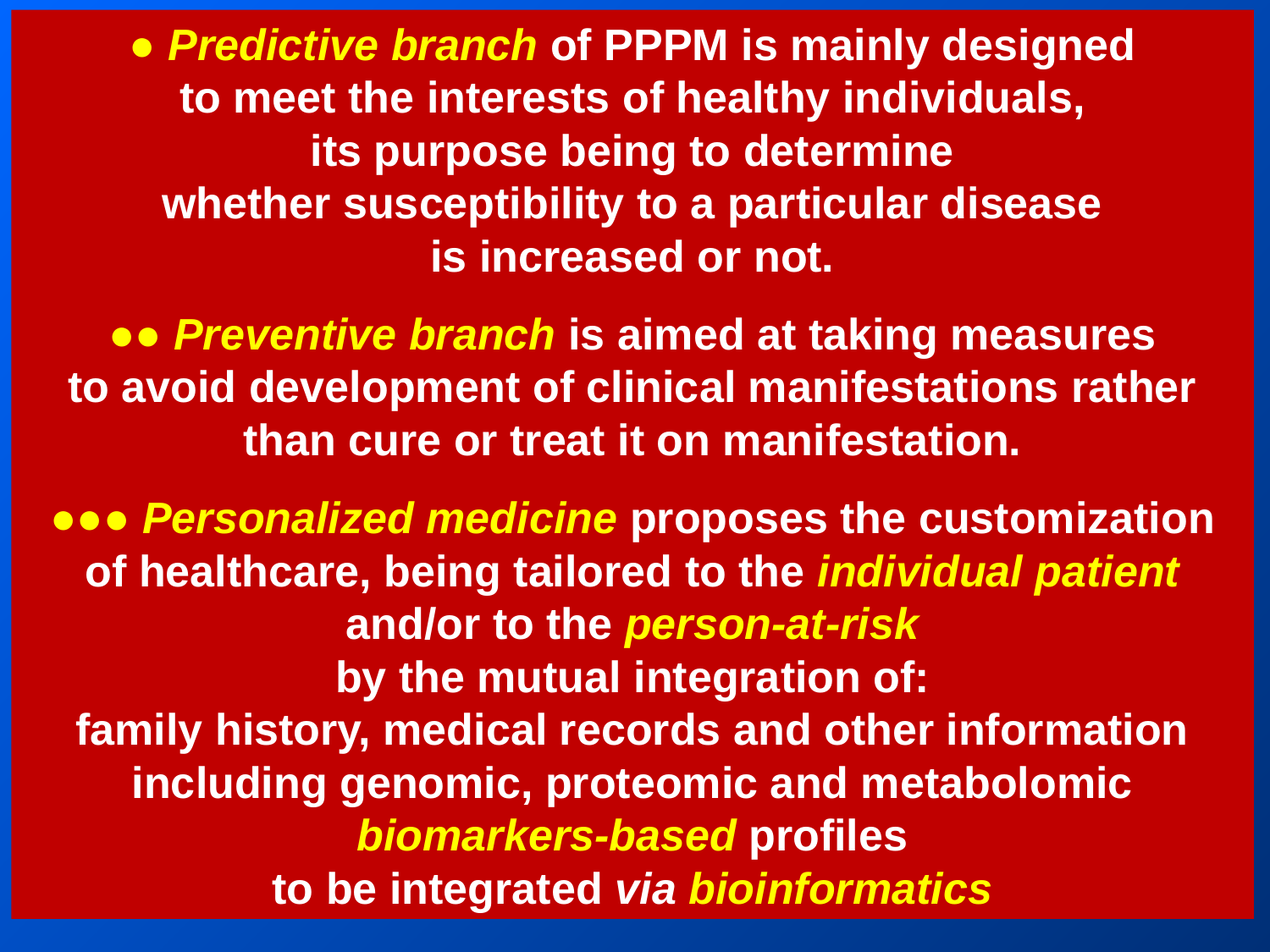

● Predictive branch of PPPM is mainly designed
to meet the interests of healthy individuals,
its purpose being to determine
whether susceptibility to a particular disease
is increased or not.

●● Preventive branch is aimed at taking measures
to avoid development of clinical manifestations rather than cure or treat it on manifestation.

●●● Personalized medicine proposes the customization of healthcare, being tailored to the individual patient and/or to the person-at-risk
by the mutual integration of:
family history, medical records and other information including genomic, proteomic and metabolomic
biomarkers-based profiles
to be integrated via bioinformatics